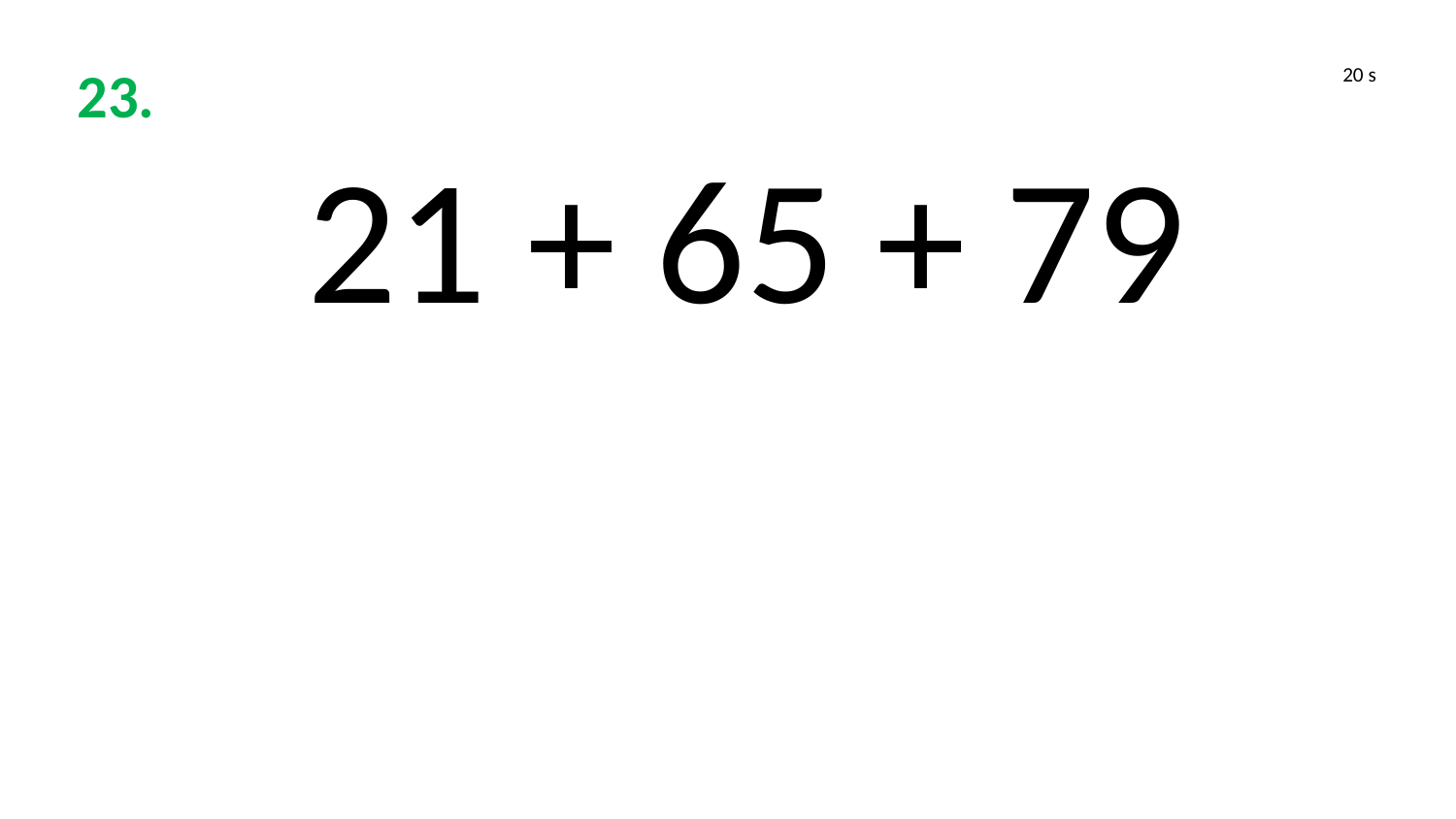

23.
20 s
21 + 65 + 79